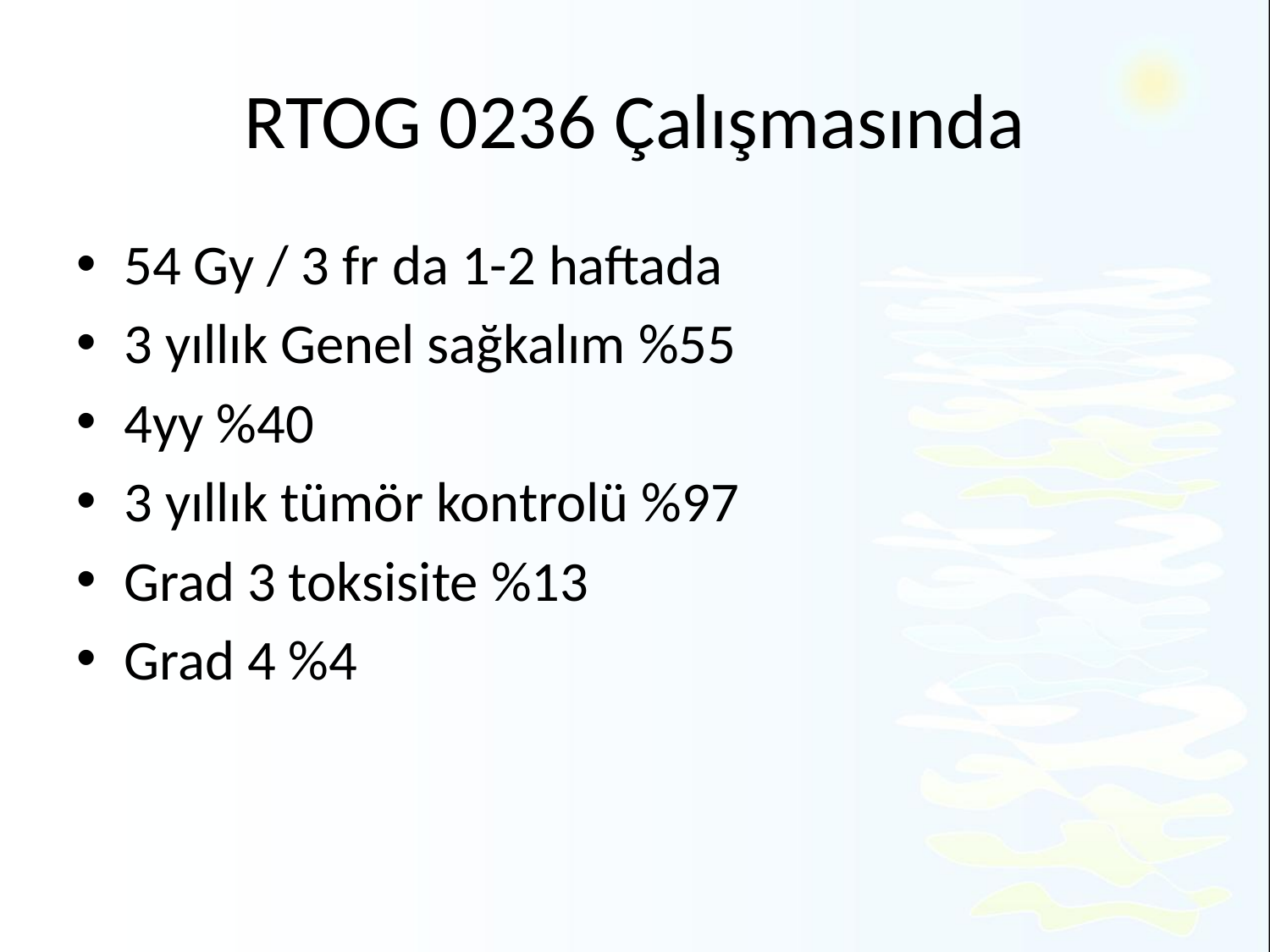

# RTOG 0236 Çalışmasında
54 Gy / 3 fr da 1-2 haftada
3 yıllık Genel sağkalım %55
4yy %40
3 yıllık tümör kontrolü %97
Grad 3 toksisite %13
Grad 4 %4